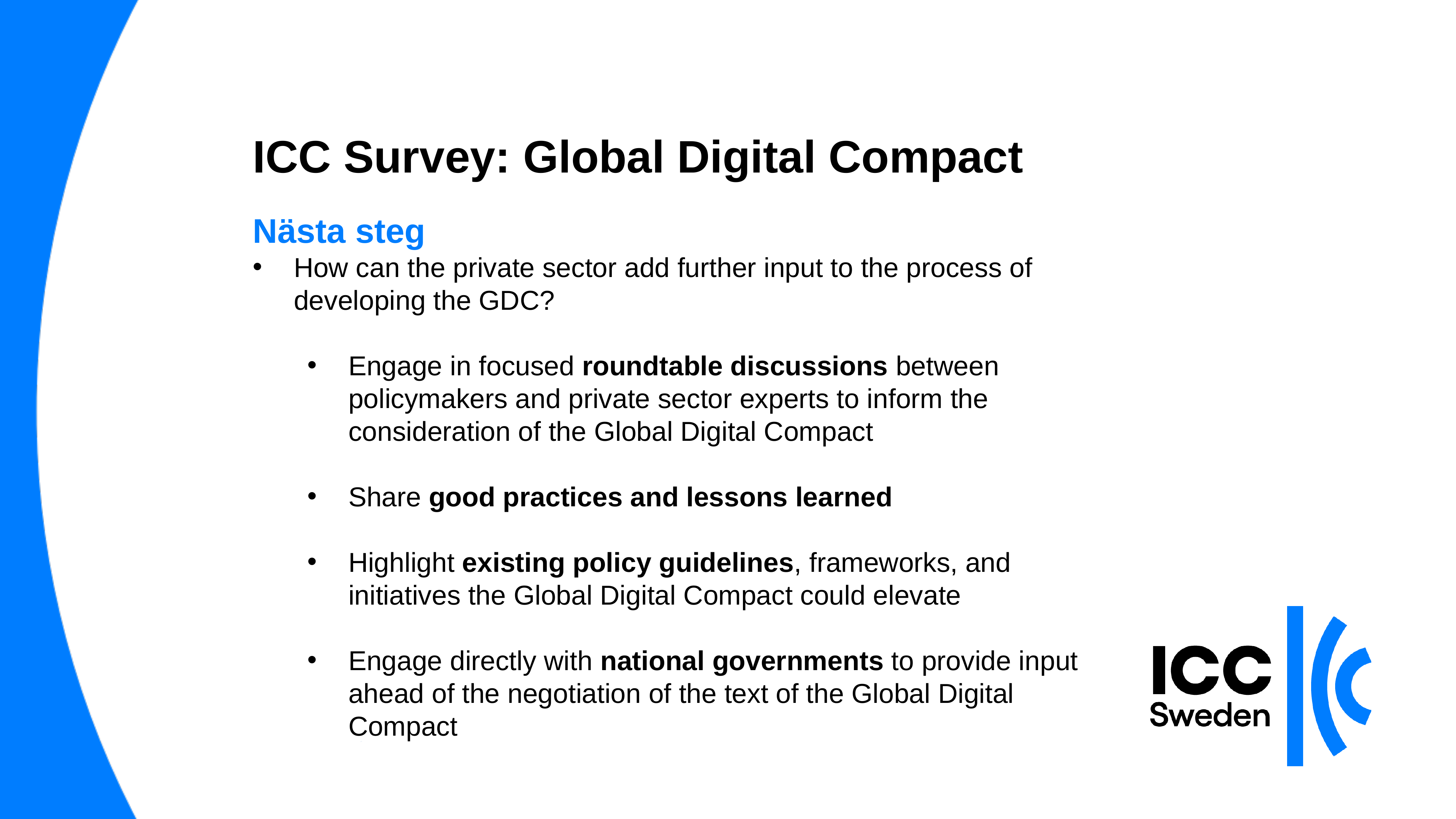

# ICC Survey: Global Digital Compact
Nästa steg
How can the private sector add further input to the process of developing the GDC?

Engage in focused roundtable discussions between policymakers and private sector experts to inform the consideration of the Global Digital Compact

Share good practices and lessons learned

Highlight existing policy guidelines, frameworks, and initiatives the Global Digital Compact could elevate

Engage directly with national governments to provide input ahead of the negotiation of the text of the Global Digital Compact